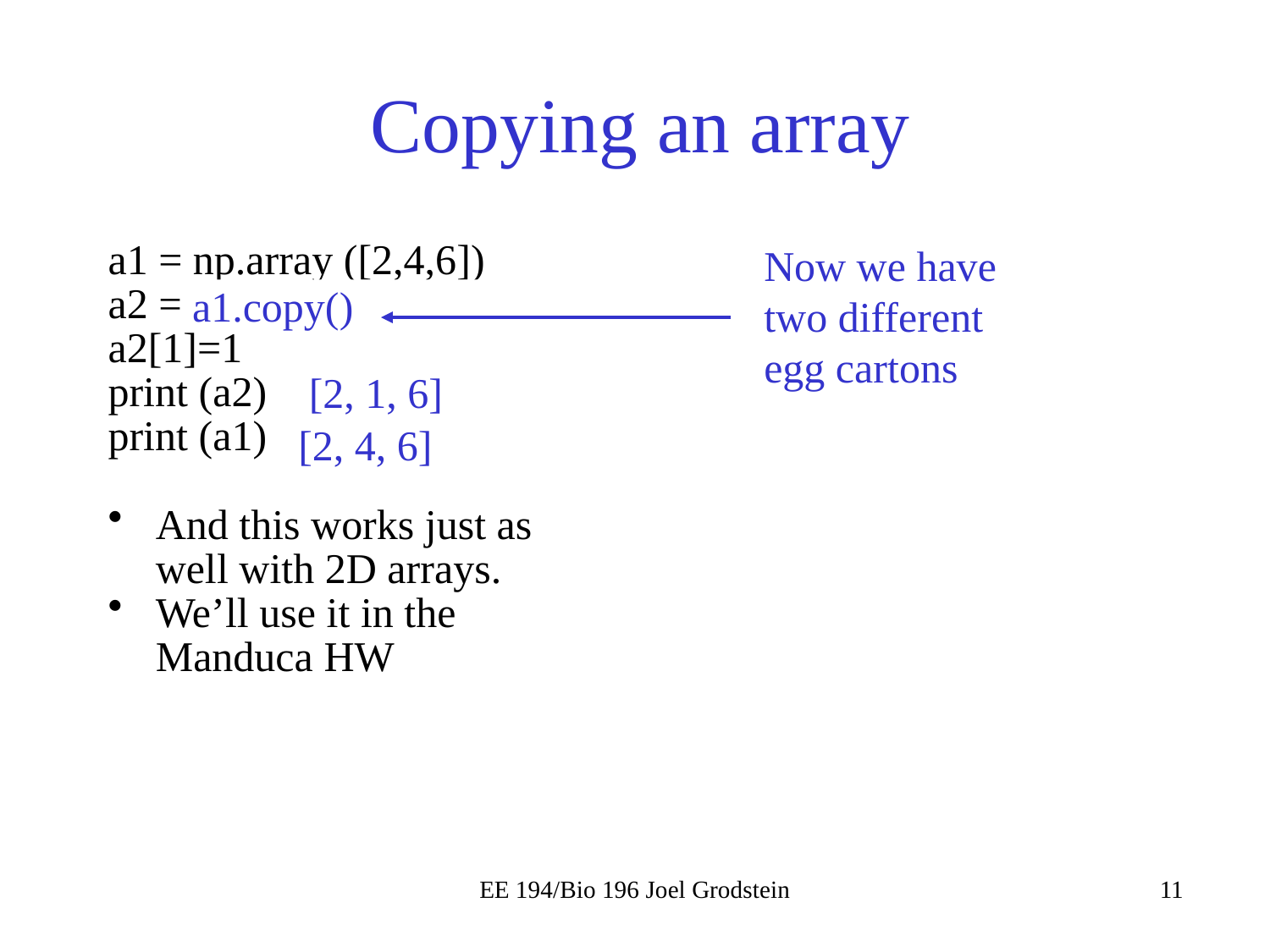

# Copying an array
a1 = np.array ([2,4,6])
a2 = np.array ([2,4,6])
a2[1]=1
print (a2)
print (a1)

And this works just as well with 2D arrays.
We’ll use it in the Manduca HW
Now we have two different egg cartons
a1.copy()
[2, 1, 6]
[2, 4, 6]
EE 194/Bio 196 Joel Grodstein